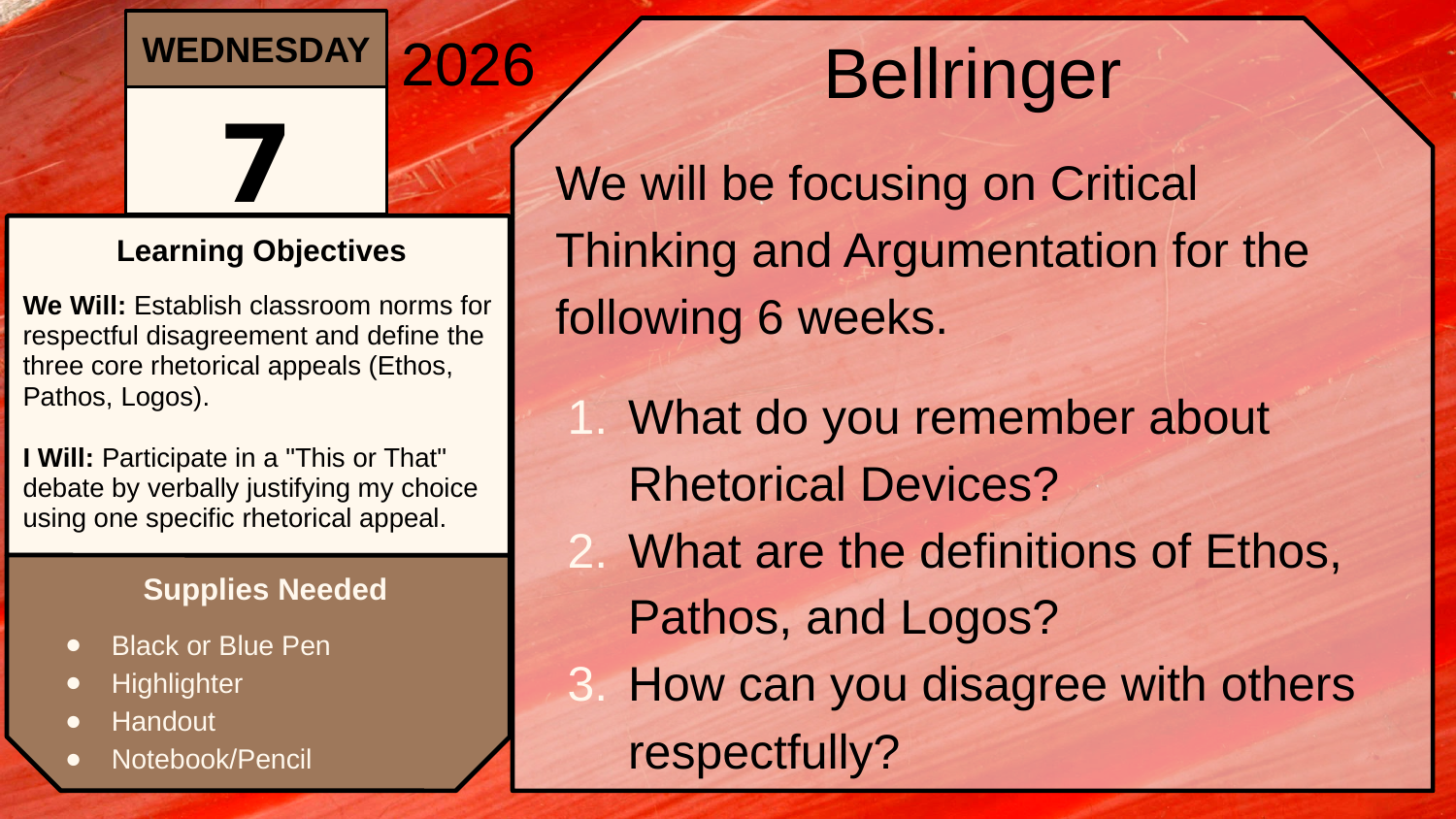

# WEDNESDAY
2026
Bellringer
7
We will be focusing on Critical Thinking and Argumentation for the following 6 weeks.
What do you remember about Rhetorical Devices?
What are the definitions of Ethos, Pathos, and Logos?
How can you disagree with others respectfully?
We Will: Establish classroom norms for respectful disagreement and define the three core rhetorical appeals (Ethos, Pathos, Logos).

I Will: Participate in a "This or That" debate by verbally justifying my choice using one specific rhetorical appeal.
Black or Blue Pen
Highlighter
Handout
Notebook/Pencil